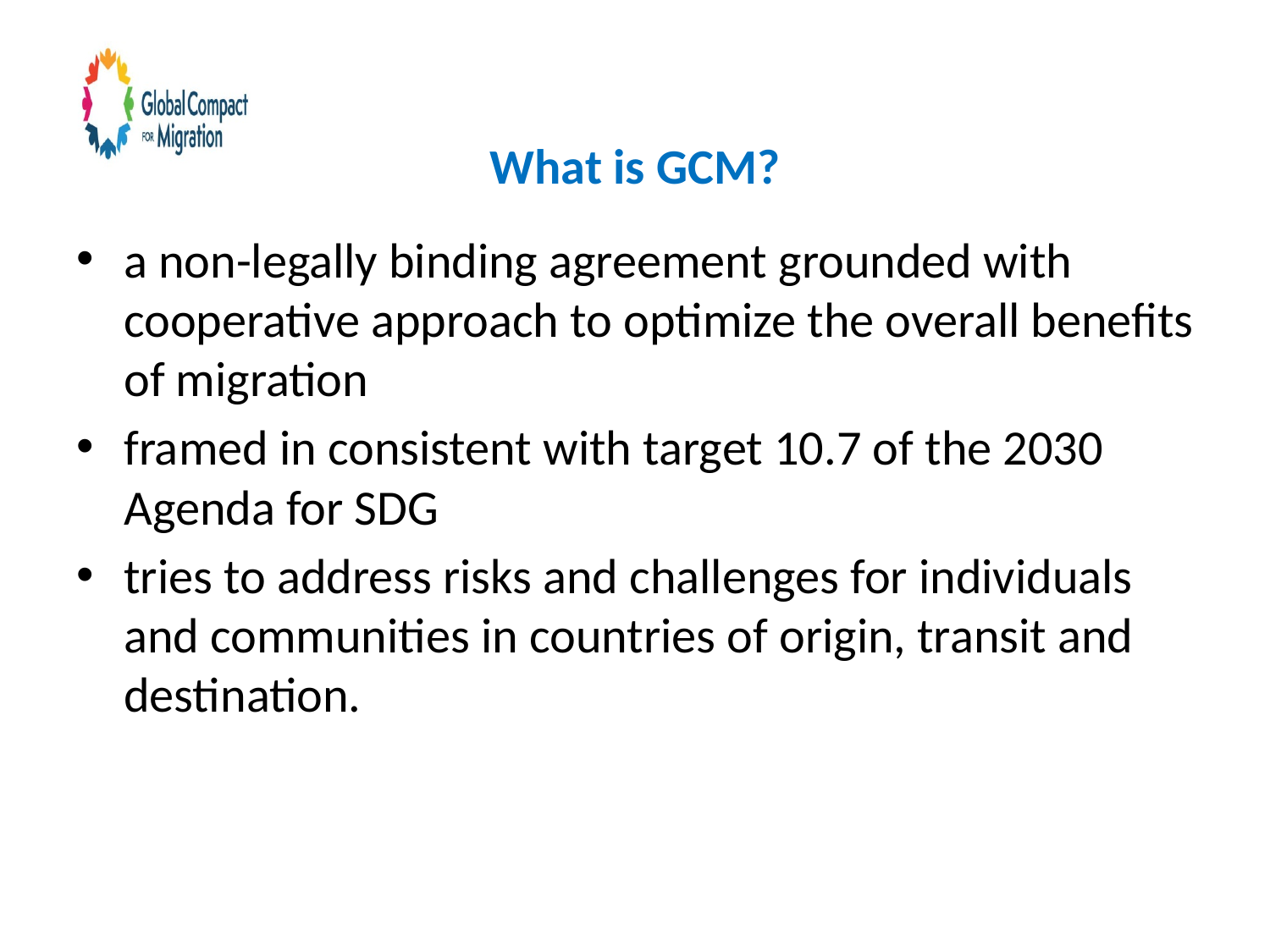

# What is GCM?
a non-legally binding agreement grounded with cooperative approach to optimize the overall benefits of migration
framed in consistent with target 10.7 of the 2030 Agenda for SDG
tries to address risks and challenges for individuals and communities in countries of origin, transit and destination.